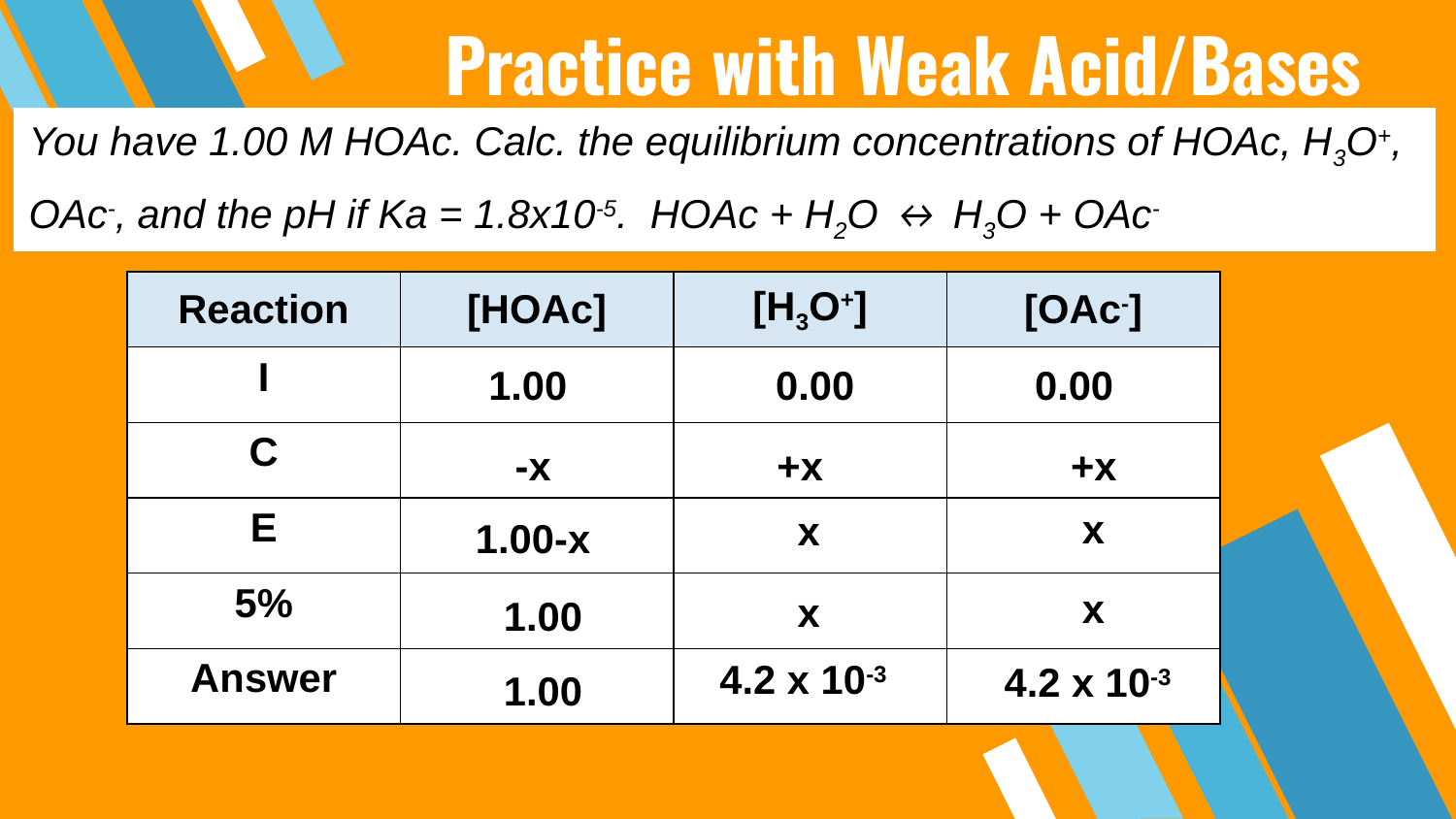

# Practice with Weak Acid/Bases
You have 1.00 M HOAc. Calc. the equilibrium concentrations of HOAc, H3O+,
OAc-, and the pH if Ka = 1.8x10-5.  HOAc + H2O ↔ H3O + OAc-
| Reaction | [HOAc] | [H3O+] | [OAc-] |
| --- | --- | --- | --- |
| I |  |  |  |
| C |  |  |  |
| E |  |  |  |
| 5% |  |  |  |
| Answer |  |  |  |
1.00
0.00
0.00
-x
+x
+x
x
x
1.00-x
x
x
1.00
4.2 x 10-3
4.2 x 10-3
1.00